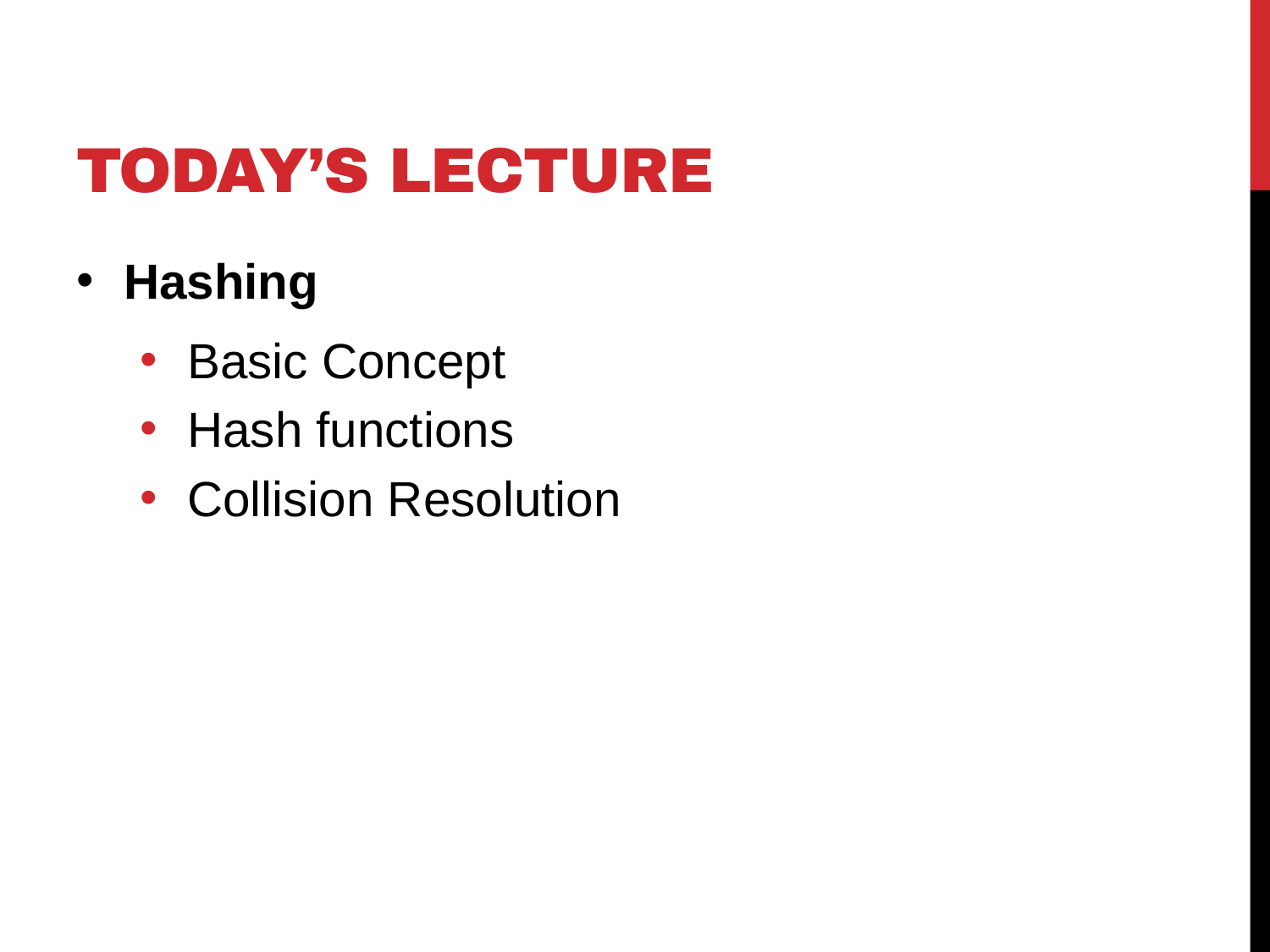

# Today’s lecture
Hashing
Basic Concept
Hash functions
Collision Resolution